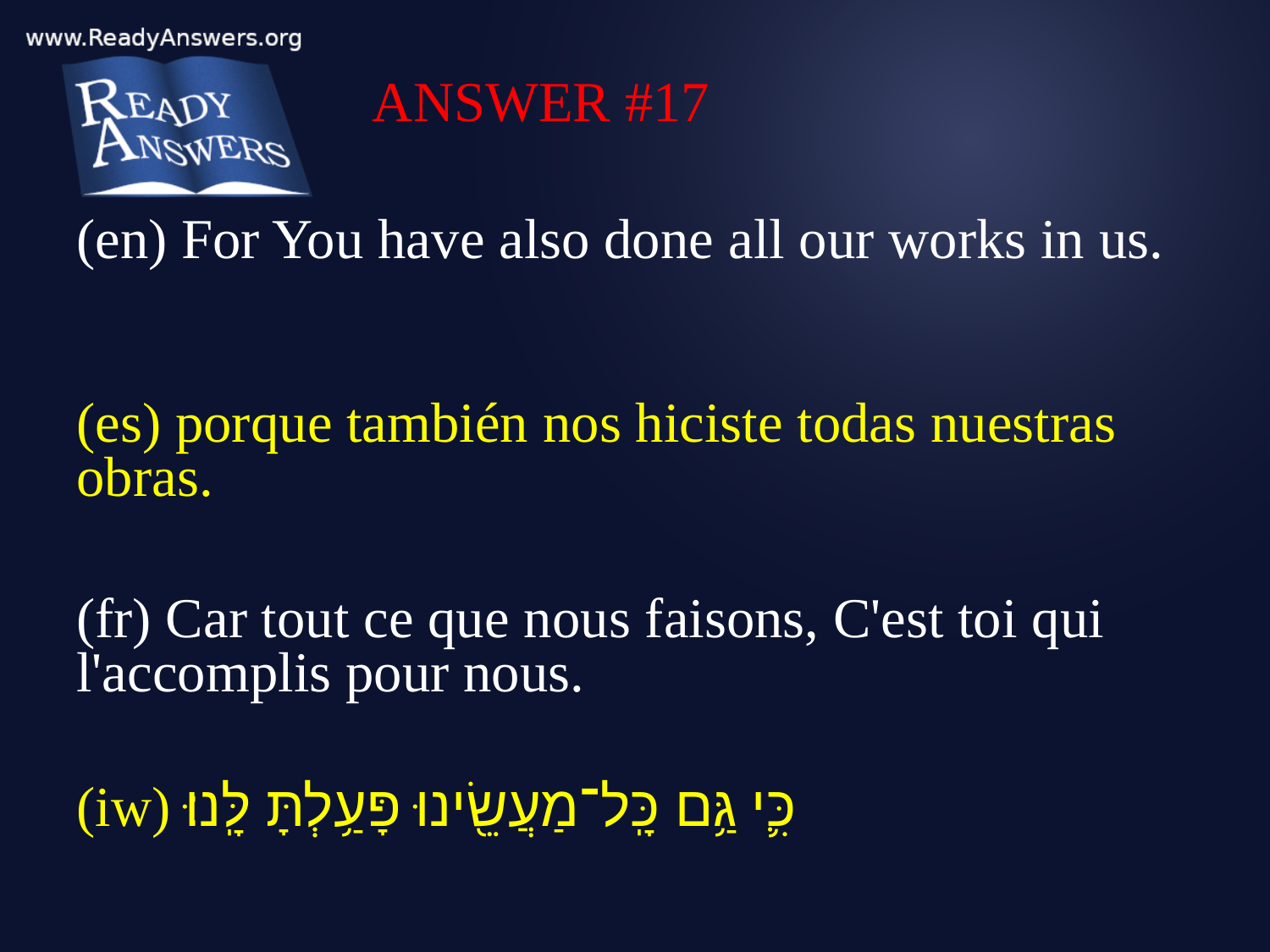

ANSWER #17
(en) For You have also done all our works in us.
(es) porque también nos hiciste todas nuestras obras.
(fr) Car tout ce que nous faisons, C'est toi qui l'accomplis pour nous.
(iw) כִּ֛י גַּ֥ם כָּֽל־מַעֲשֵׂ֖ינוּ פָּעַ֥לְתָּ לָּֽנוּ׃